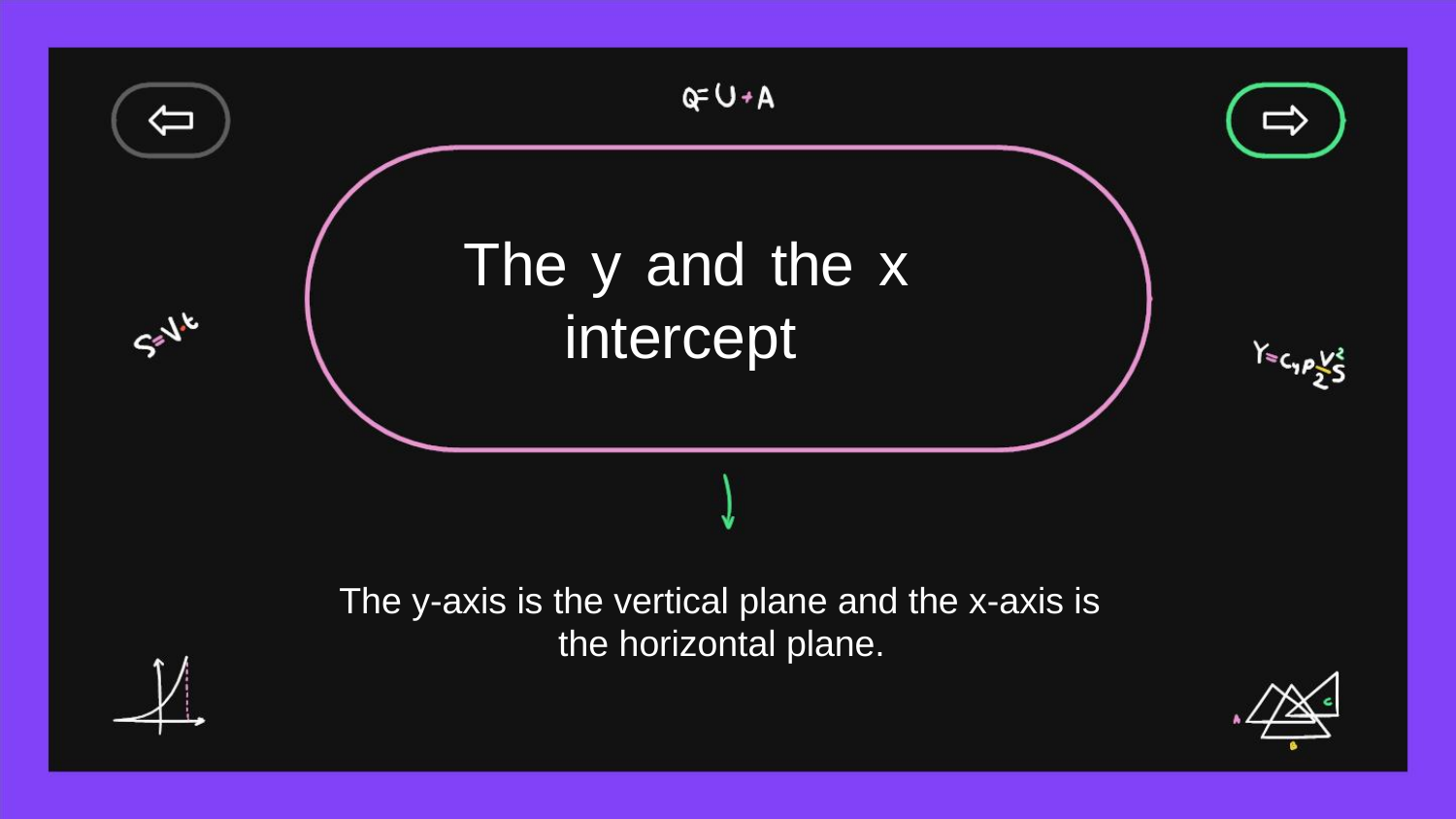

The y and the x
intercept
The y-axis is the vertical plane and the x-axis is
the horizontal plane.